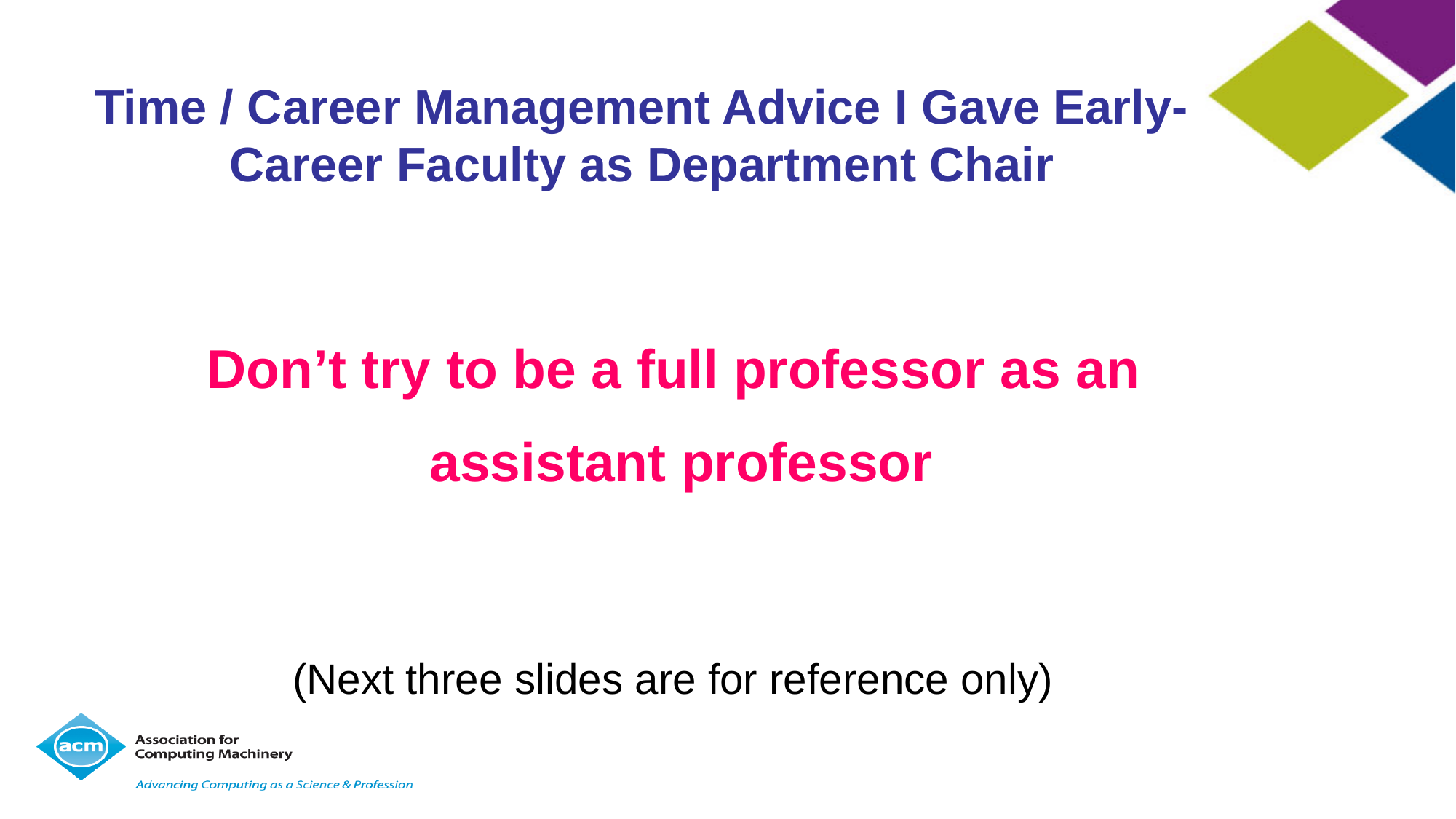

# Time / Career Management Advice I Gave Early-Career Faculty as Department Chair
Don’t try to be a full professor as an
assistant professor
(Next three slides are for reference only)